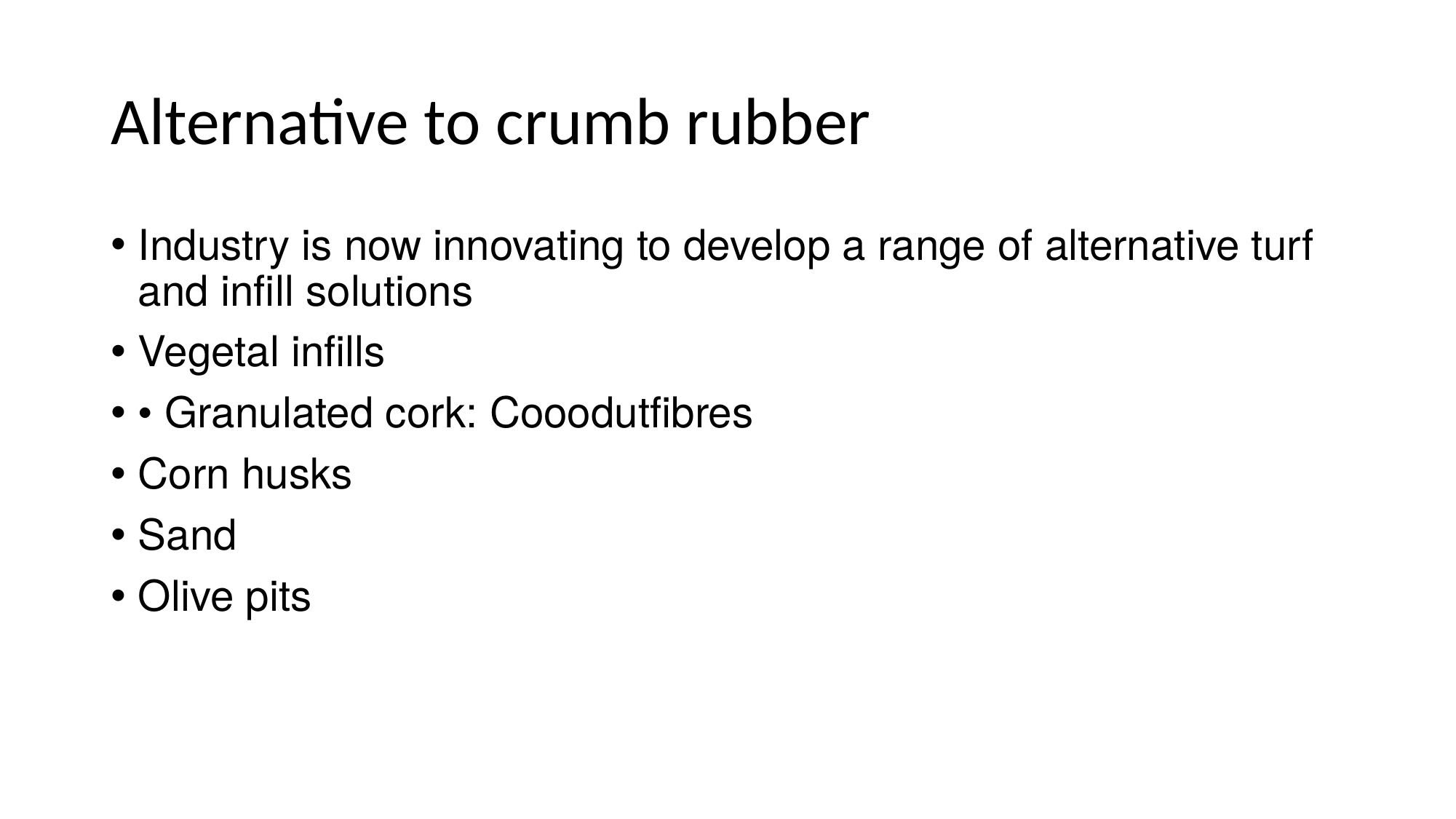

# Alternative to crumb rubber
Industry is now innovating to develop a range of alternative turf and infill solutions
Vegetal infills
• Granulated cork: Cooodutfibres
﻿﻿Corn husks
﻿﻿Sand
﻿﻿Olive pits